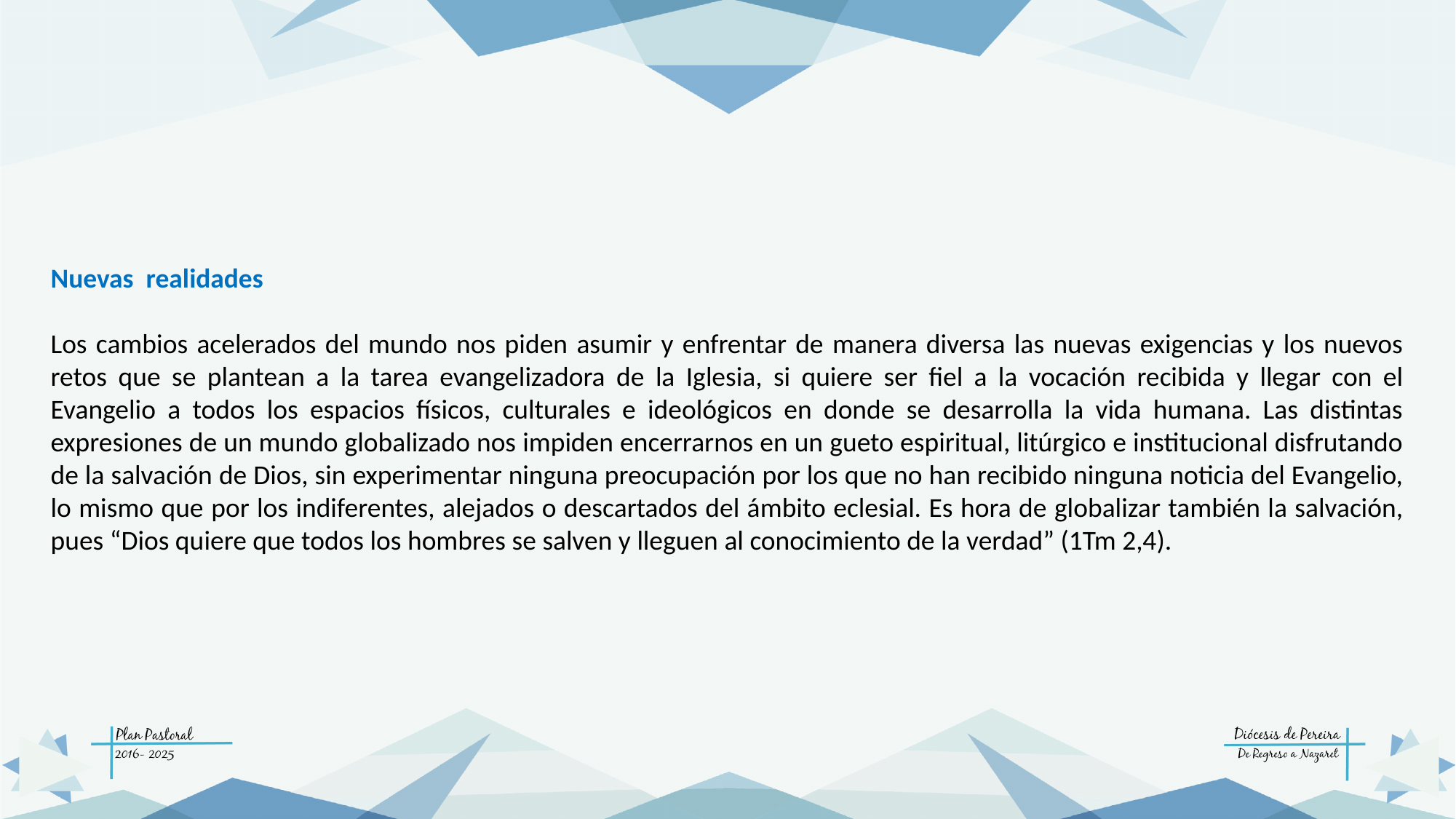

Nuevas  realidades

Los cambios acelerados del mundo nos piden asumir y enfrentar de manera diversa las nuevas exigencias y los nuevos retos que se plantean a la tarea evangelizadora de la Iglesia, si quiere ser fiel a la vocación recibida y llegar con el Evangelio a todos los espacios físicos, culturales e ideológicos en donde se desarrolla la vida humana. Las distintas expresiones de un mundo globalizado nos impiden encerrarnos en un gueto espiritual, litúrgico e institucional disfrutando de la salvación de Dios, sin experimentar ninguna preocupación por los que no han recibido ninguna noticia del Evangelio, lo mismo que por los indiferentes, alejados o descartados del ámbito eclesial. Es hora de globalizar también la salvación, pues “Dios quiere que todos los hombres se salven y lleguen al conocimiento de la verdad” (1Tm 2,4).